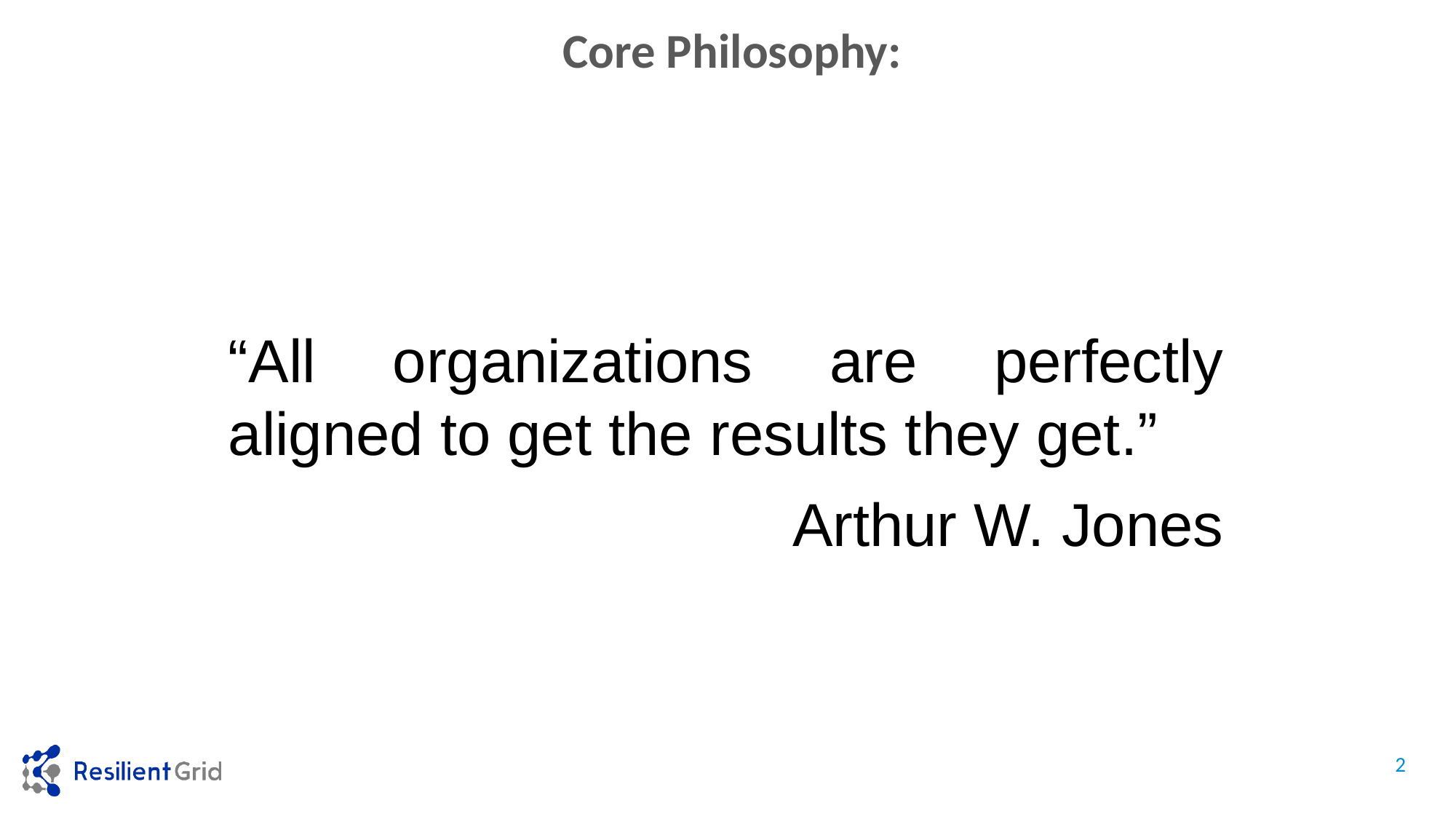

# Core Philosophy:
“All organizations are perfectly aligned to get the results they get.”
Arthur W. Jones

Photo: J. Merlo, NERC